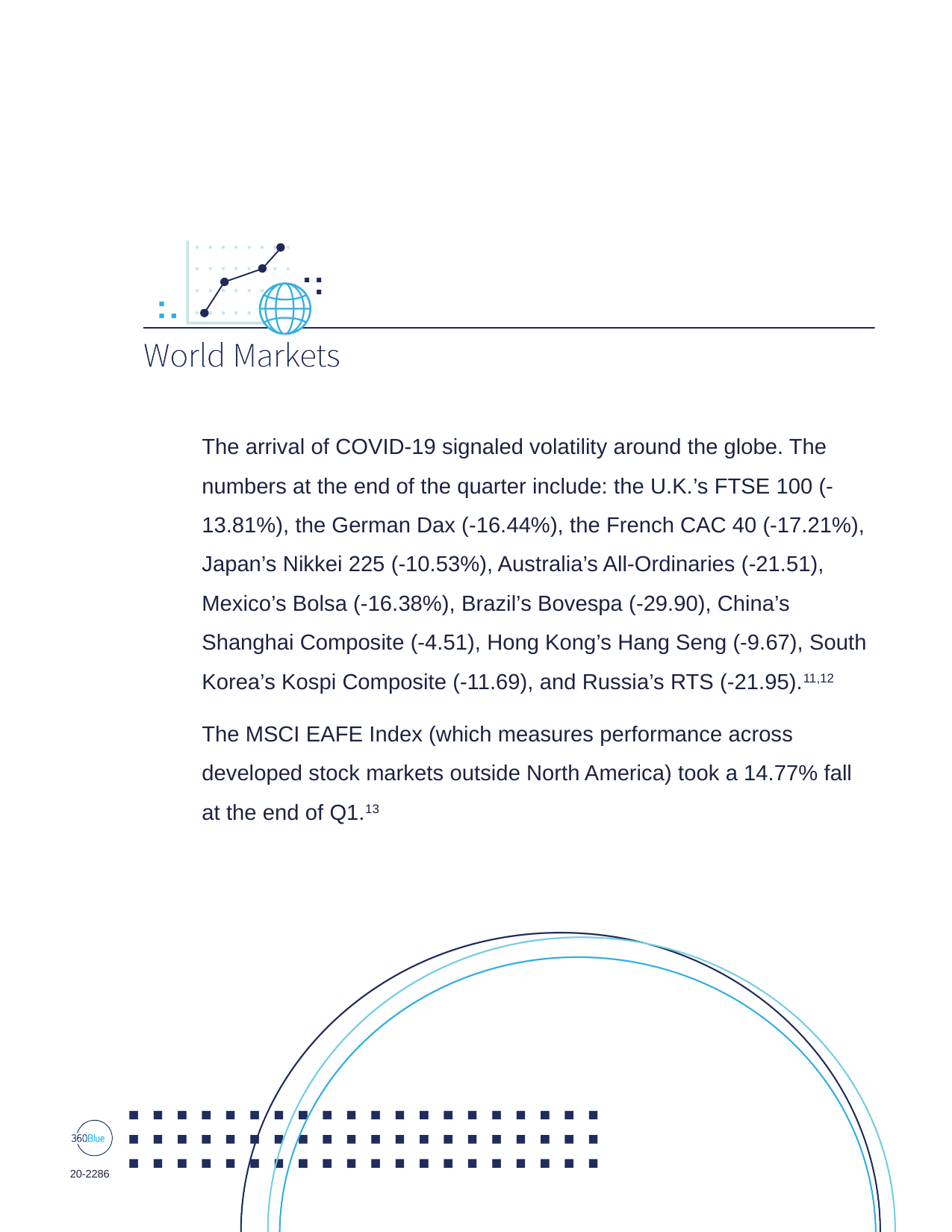

The arrival of COVID-19 signaled volatility around the globe. The numbers at the end of the quarter include: the U.K.’s FTSE 100 (-13.81%), the German Dax (-16.44%), the French CAC 40 (-17.21%), Japan’s Nikkei 225 (-10.53%), Australia’s All-Ordinaries (-21.51), Mexico’s Bolsa (-16.38%), Brazil’s Bovespa (-29.90), China’s Shanghai Composite (-4.51), Hong Kong’s Hang Seng (-9.67), South Korea’s Kospi Composite (-11.69), and Russia’s RTS (-21.95).11,12
The MSCI EAFE Index (which measures performance across developed stock markets outside North America) took a 14.77% fall at the end of Q1.13

20-2286